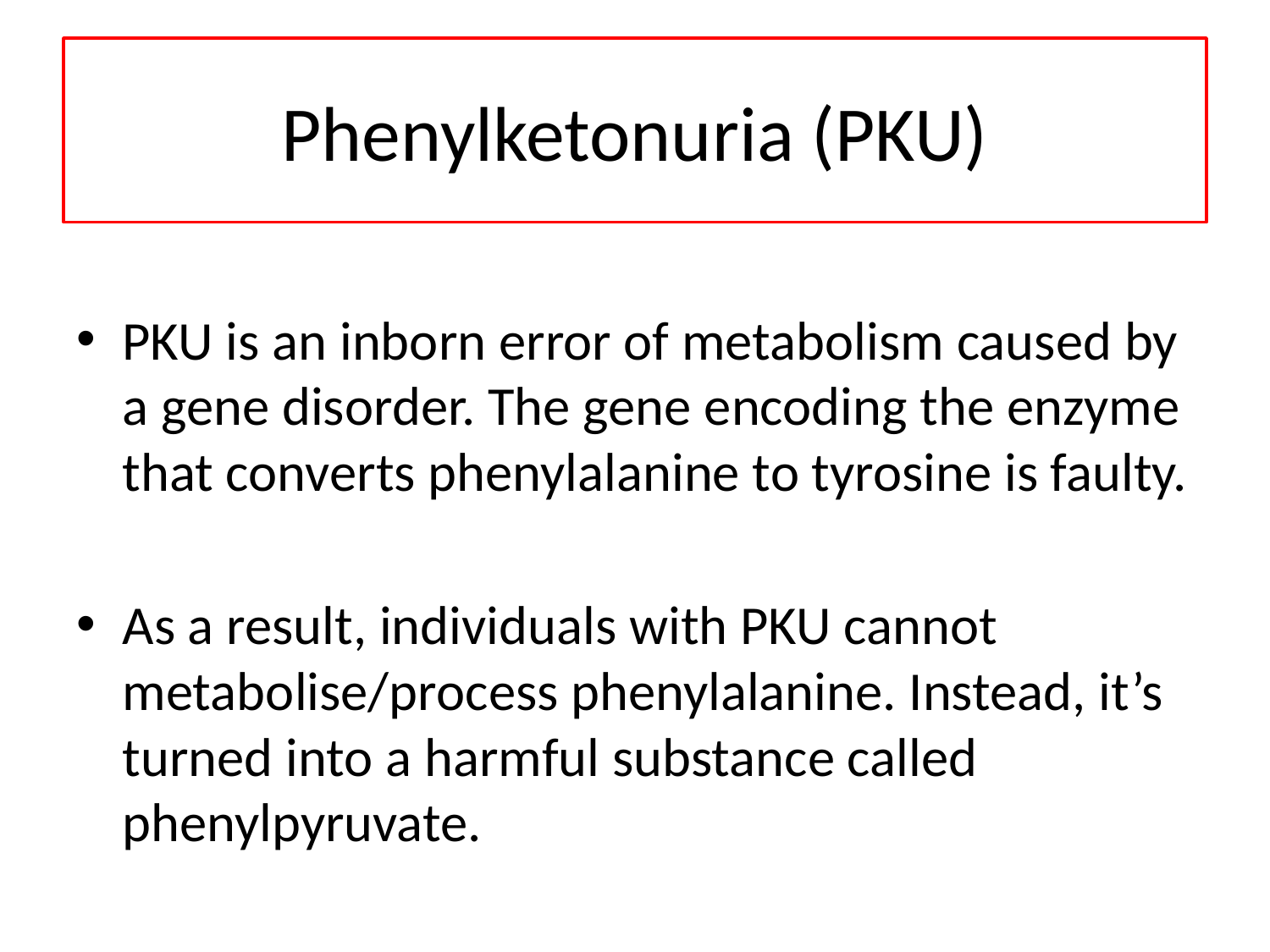

# Phenylketonuria (PKU)

PKU is an inborn error of metabolism caused by a gene disorder. The gene encoding the enzyme that converts phenylalanine to tyrosine is faulty.

As a result, individuals with PKU cannot metabolise/process phenylalanine. Instead, it’s turned into a harmful substance called phenylpyruvate.